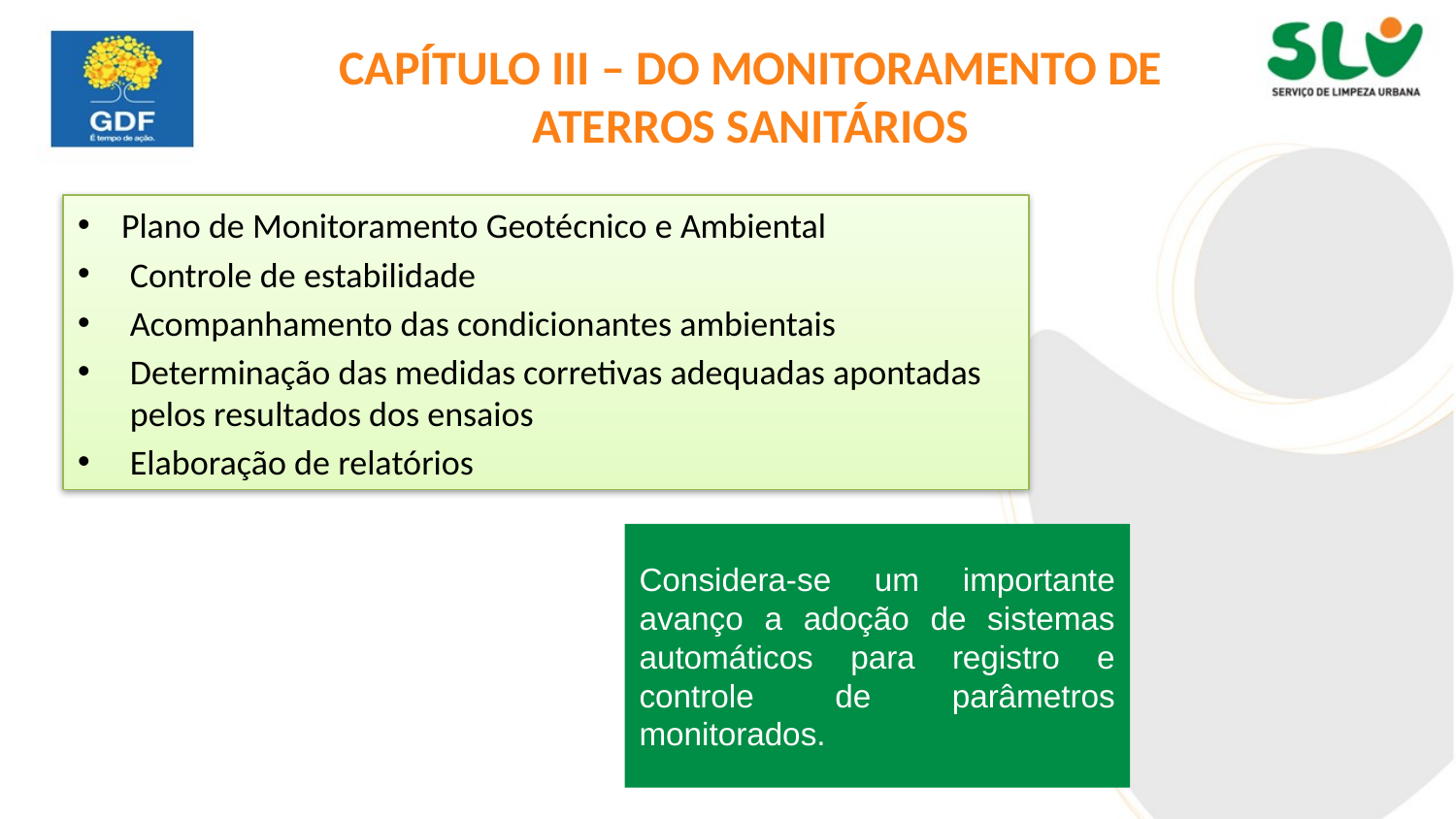

Capítulo iiI – do monitoramento de aterros sanitários
Plano de Monitoramento Geotécnico e Ambiental
Controle de estabilidade
Acompanhamento das condicionantes ambientais
Determinação das medidas corretivas adequadas apontadas pelos resultados dos ensaios
Elaboração de relatórios
Considera-se um importante avanço a adoção de sistemas automáticos para registro e controle de parâmetros monitorados.